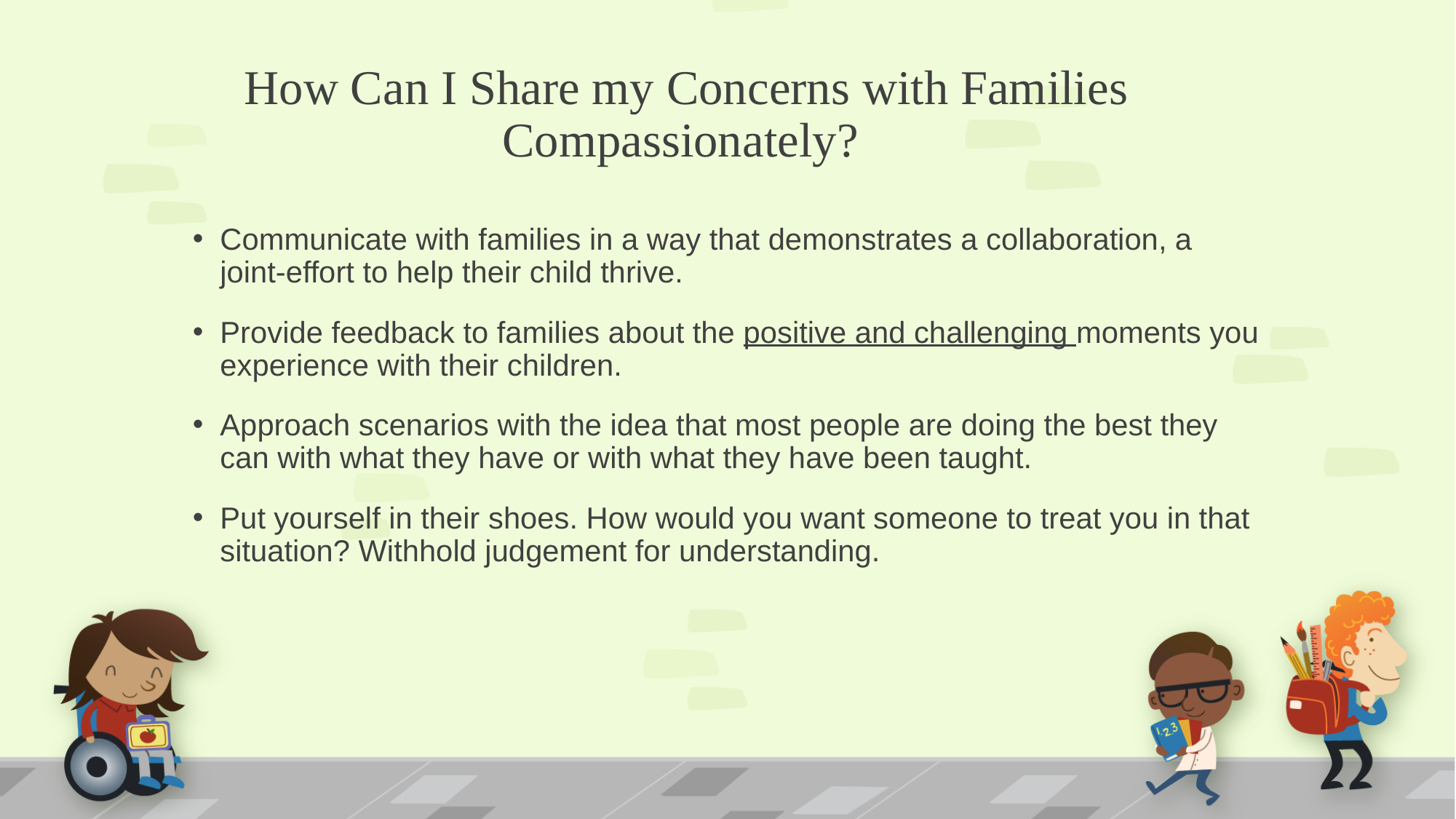

# How Can I Share my Concerns with Families Compassionately?
Communicate with families in a way that demonstrates a collaboration, a joint-effort to help their child thrive.
Provide feedback to families about the positive and challenging moments you experience with their children.
Approach scenarios with the idea that most people are doing the best they can with what they have or with what they have been taught.
Put yourself in their shoes. How would you want someone to treat you in that situation? Withhold judgement for understanding.